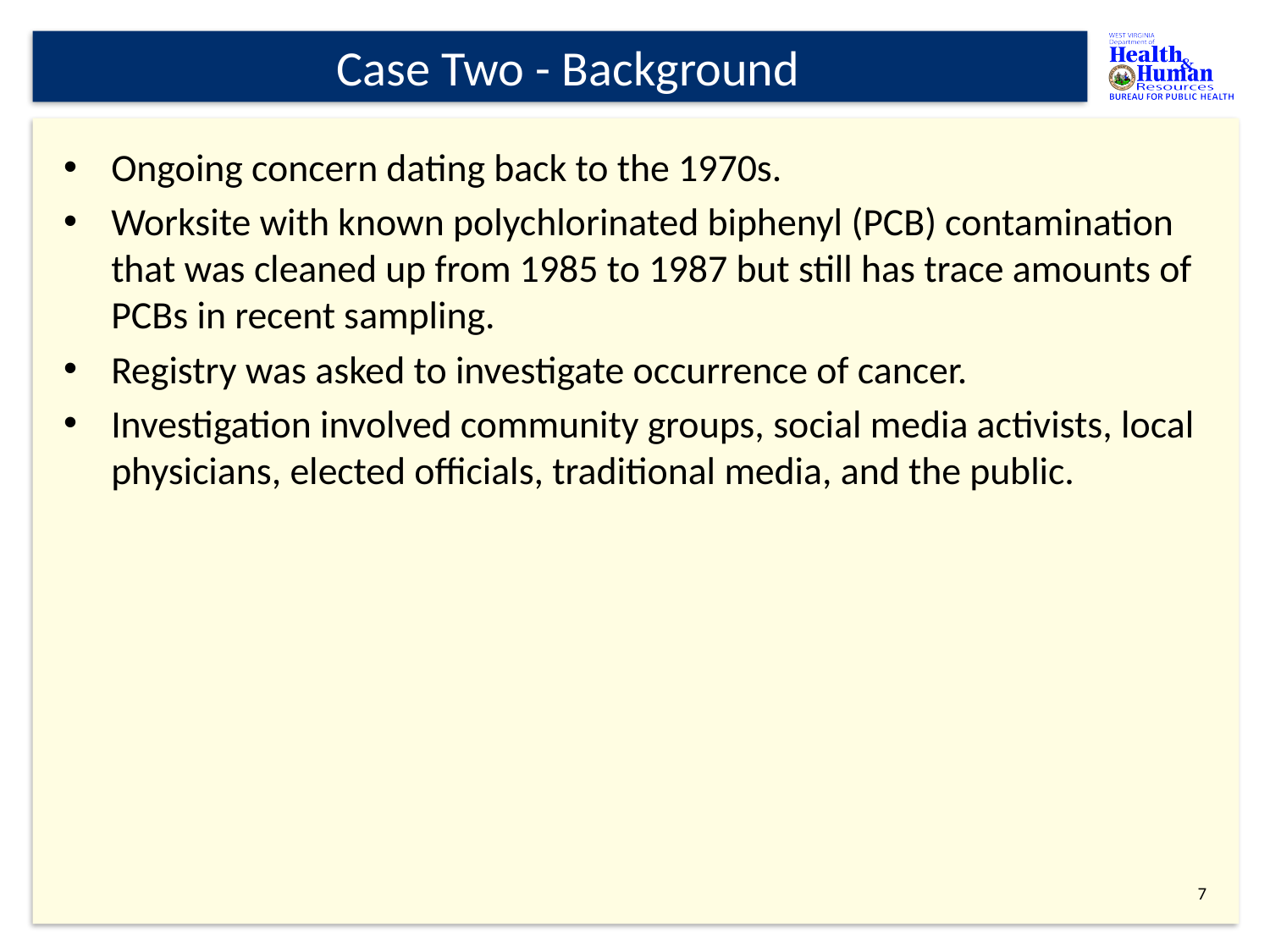

# Case Two - Background
Ongoing concern dating back to the 1970s.
Worksite with known polychlorinated biphenyl (PCB) contamination that was cleaned up from 1985 to 1987 but still has trace amounts of PCBs in recent sampling.
Registry was asked to investigate occurrence of cancer.
Investigation involved community groups, social media activists, local physicians, elected officials, traditional media, and the public.

7